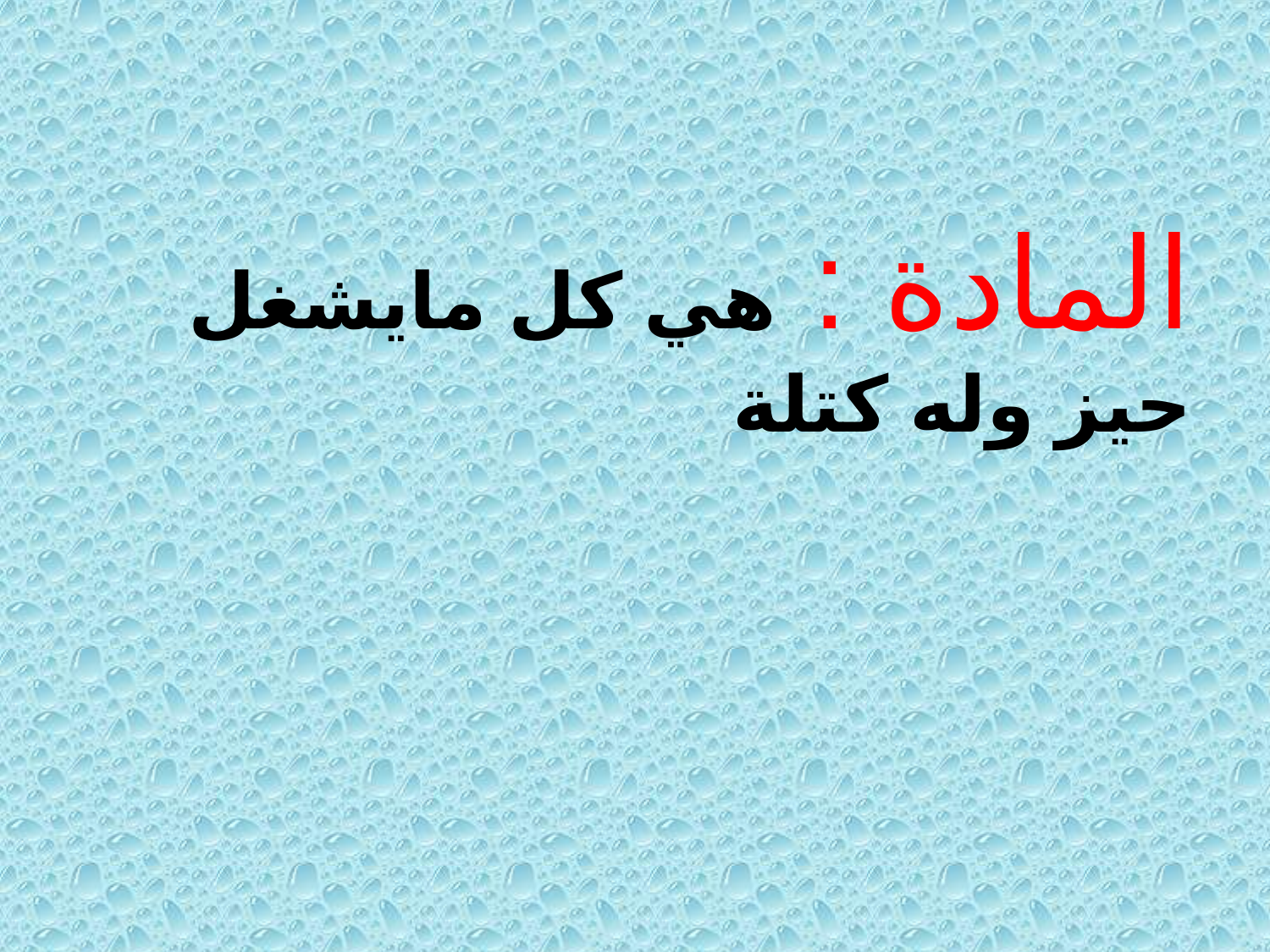

المادة : هي كل مايشغل حيز وله كتلة